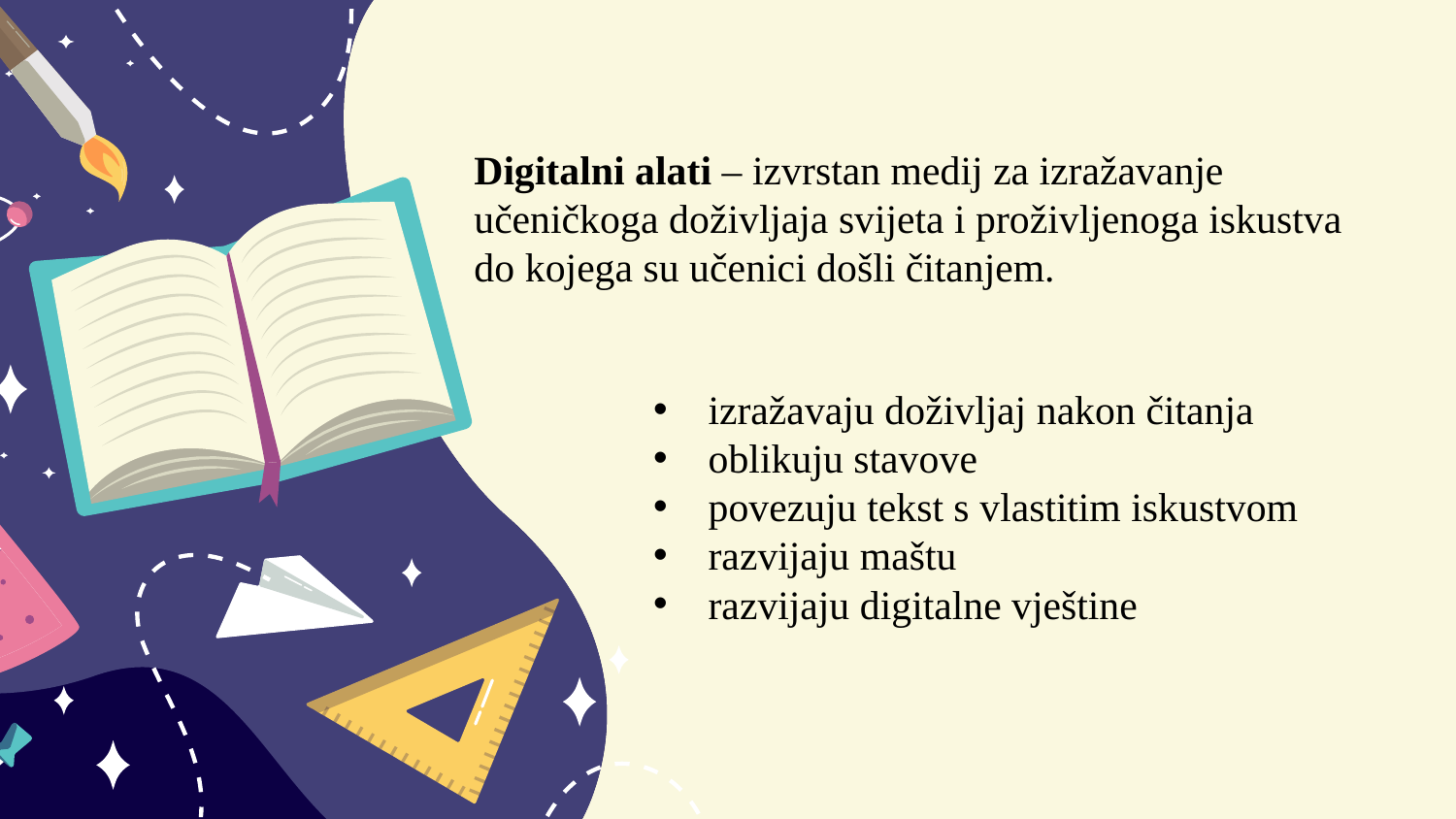

Digitalni alati – izvrstan medij za izražavanje
učeničkoga doživljaja svijeta i proživljenoga iskustva
do kojega su učenici došli čitanjem.

izražavaju doživljaj nakon čitanja
oblikuju stavove
povezuju tekst s vlastitim iskustvom
razvijaju maštu
razvijaju digitalne vještine